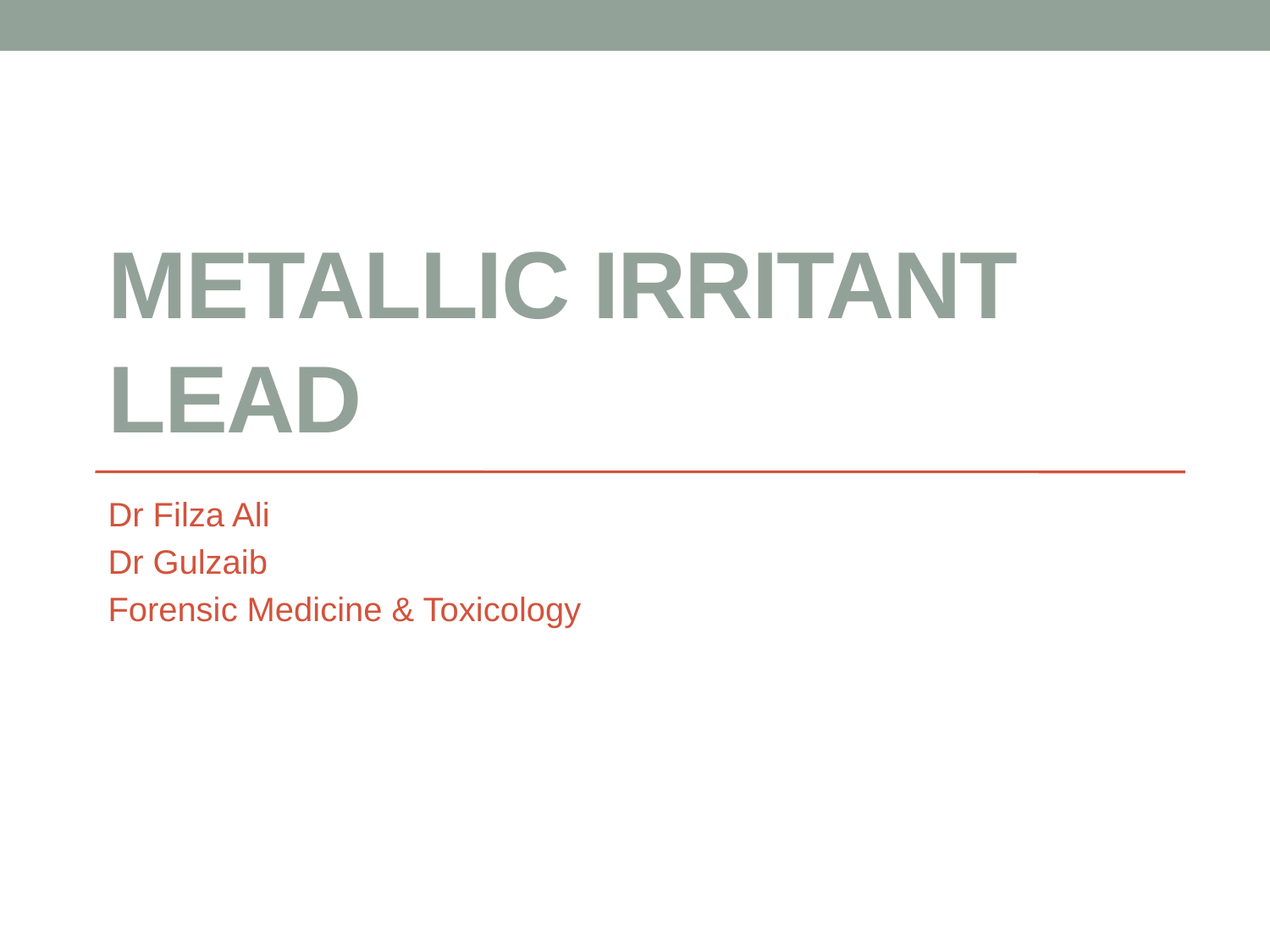

# METALLIC Irritant LEAD
Dr Filza Ali
Dr Gulzaib
Forensic Medicine & Toxicology